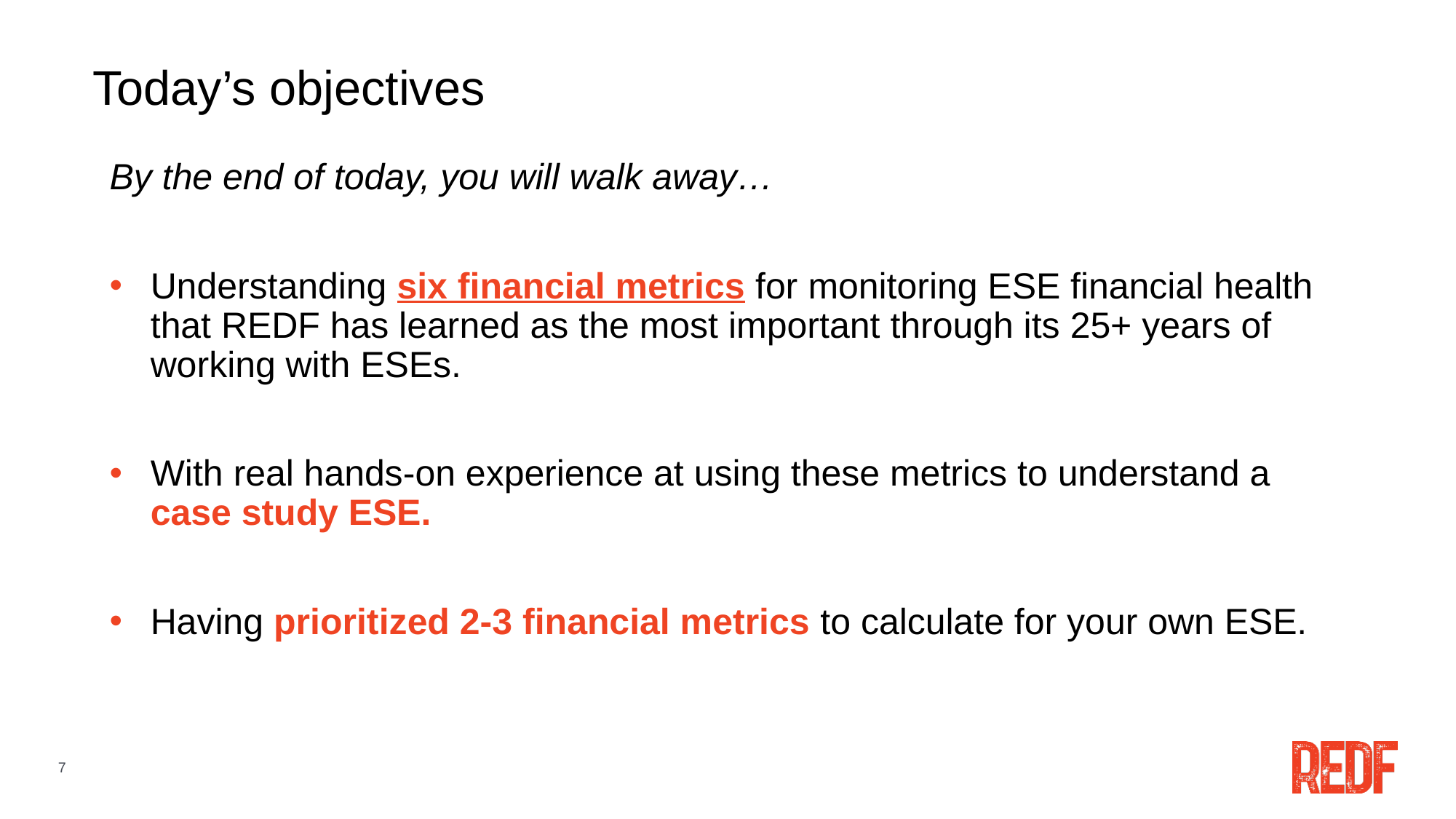

# Today’s objectives
By the end of today, you will walk away…

Understanding six financial metrics for monitoring ESE financial health that REDF has learned as the most important through its 25+ years of working with ESEs.

With real hands-on experience at using these metrics to understand a case study ESE.

Having prioritized 2-3 financial metrics to calculate for your own ESE.